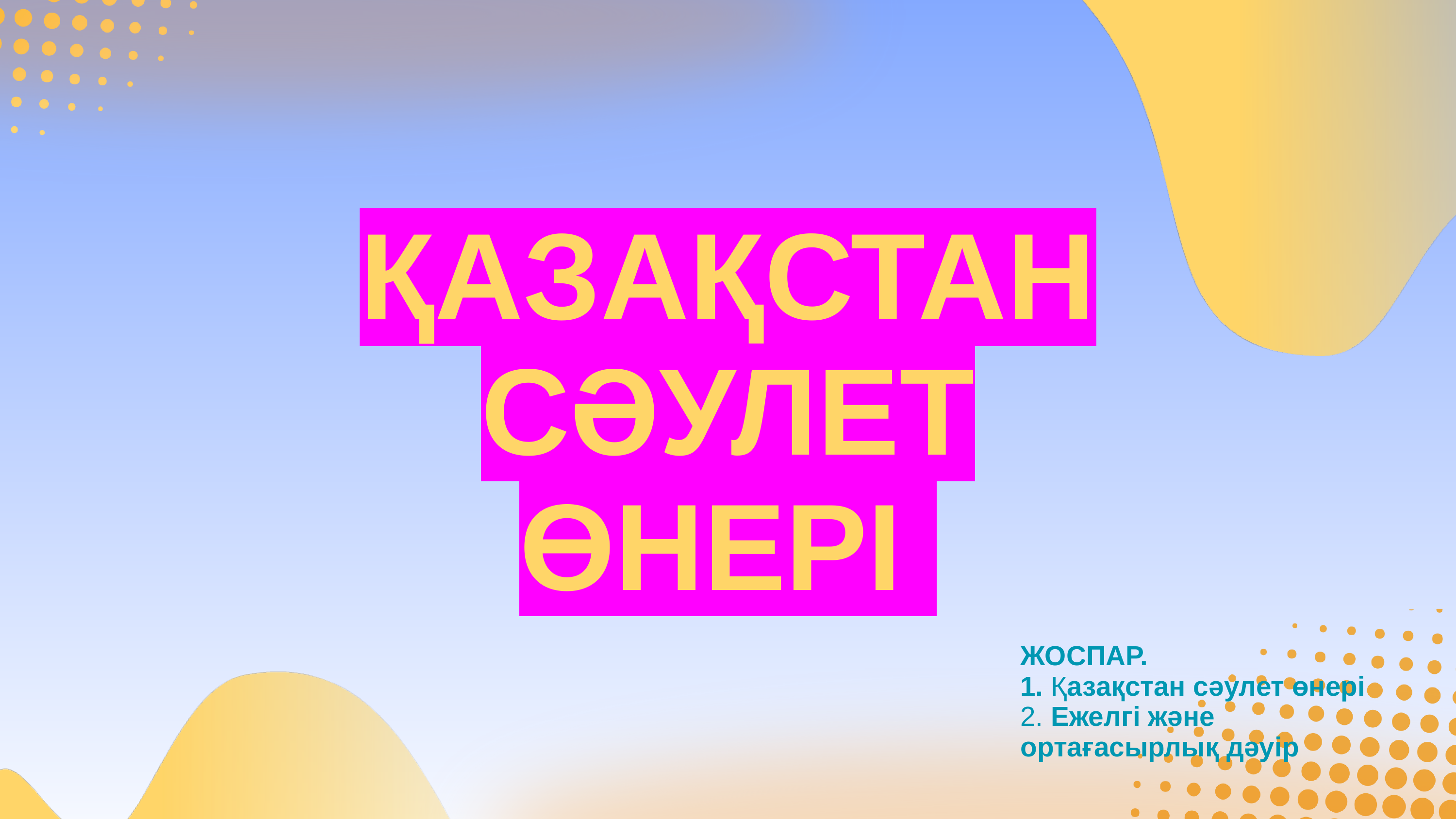

ҚАЗАҚСТАН СӘУЛЕТ ӨНЕРІ

ЖОСПАР.
1. Қазақстан сәулет өнері
2. Ежелгі және ортағасырлық дәуір